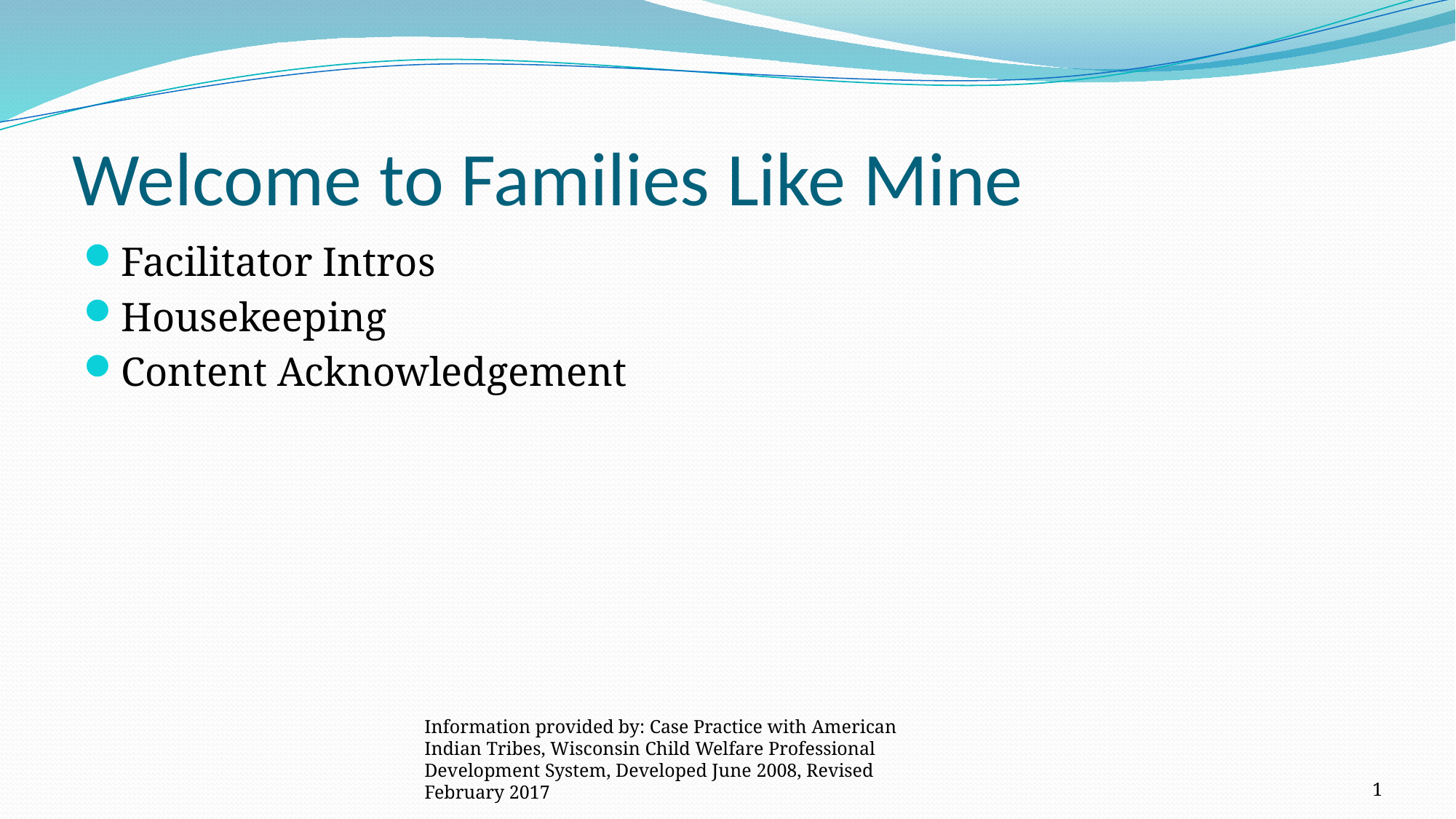

# Welcome to Families Like Mine
Facilitator Intros
Housekeeping
Content Acknowledgement

Information provided by: Case Practice with American Indian Tribes, Wisconsin Child Welfare Professional Development System, Developed June 2008, Revised February 2017
1